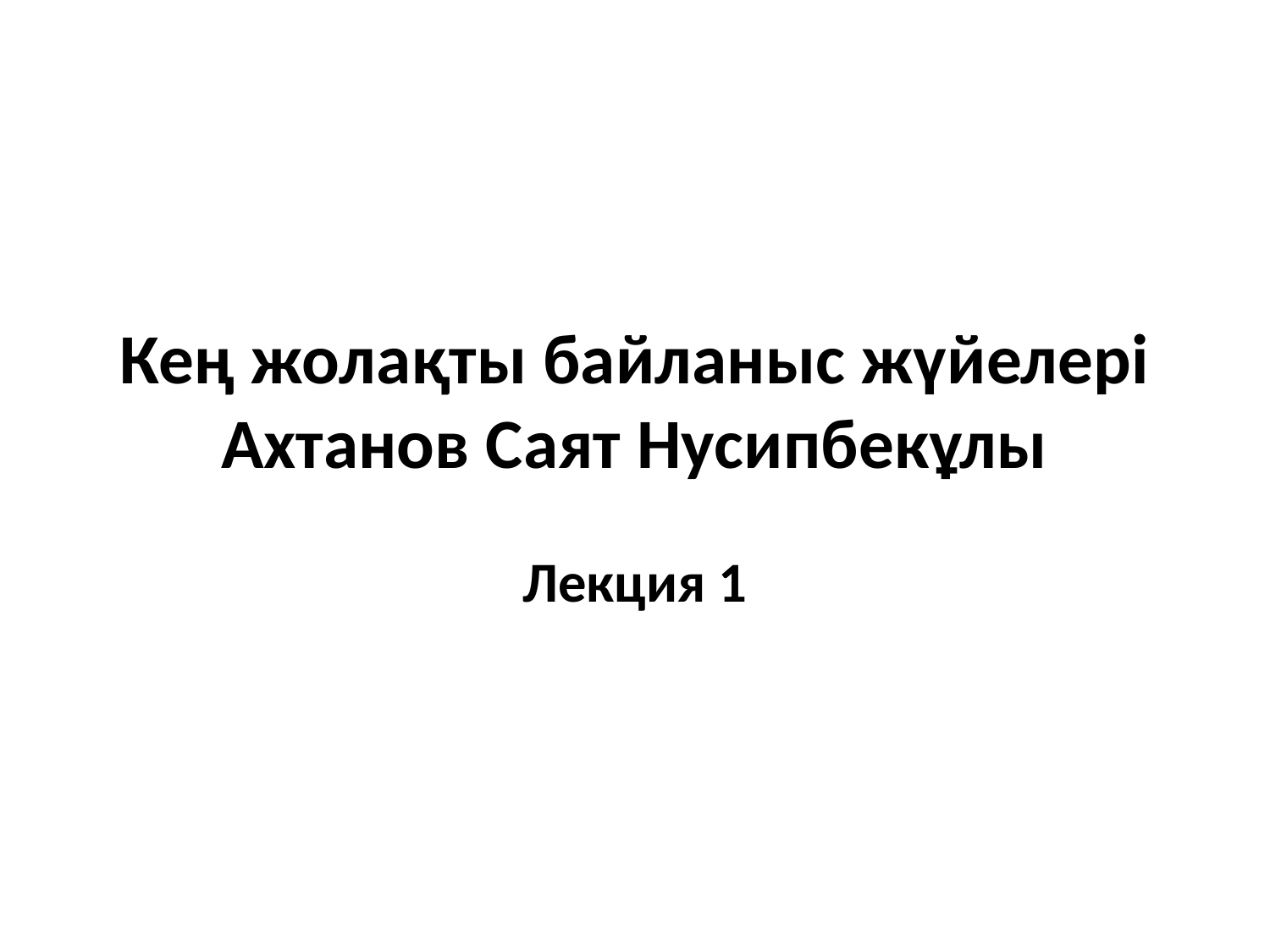

# Кең жолақты байланыс жүйелері Ахтанов Саят Нусипбекұлы
Лекция 1